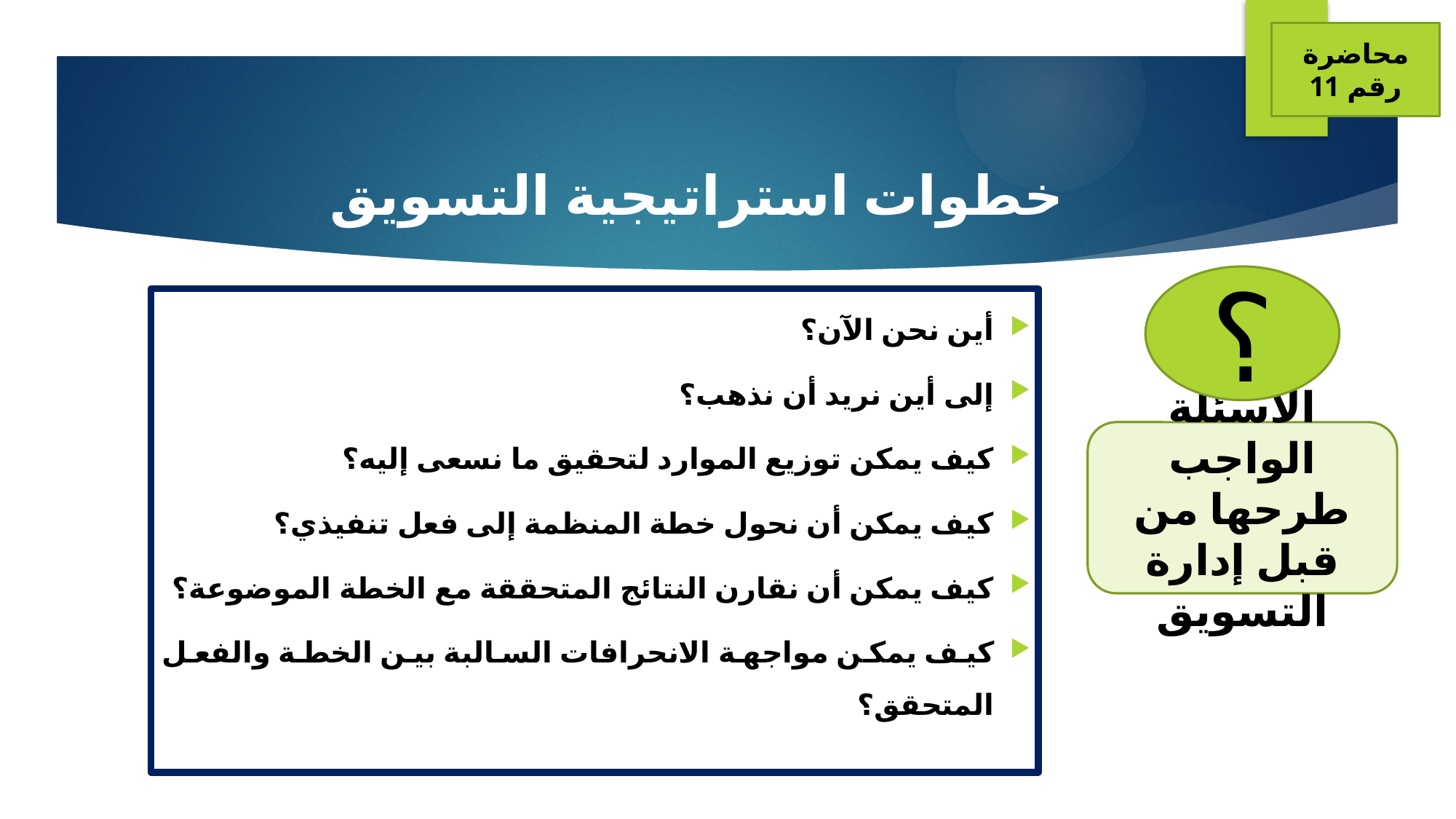

محاضرة رقم 11
# خطوات استراتيجية التسويق
؟
أين نحن الآن؟
إلى أين نريد أن نذهب؟
كيف يمكن توزيع الموارد لتحقيق ما نسعى إليه؟
كيف يمكن أن نحول خطة المنظمة إلى فعل تنفيذي؟
كيف يمكن أن نقارن النتائج المتحققة مع الخطة الموضوعة؟
كيف يمكن مواجهة الانحرافات السالبة بين الخطة والفعل المتحقق؟
الأسئلة الواجب طرحها من قبل إدارة التسويق